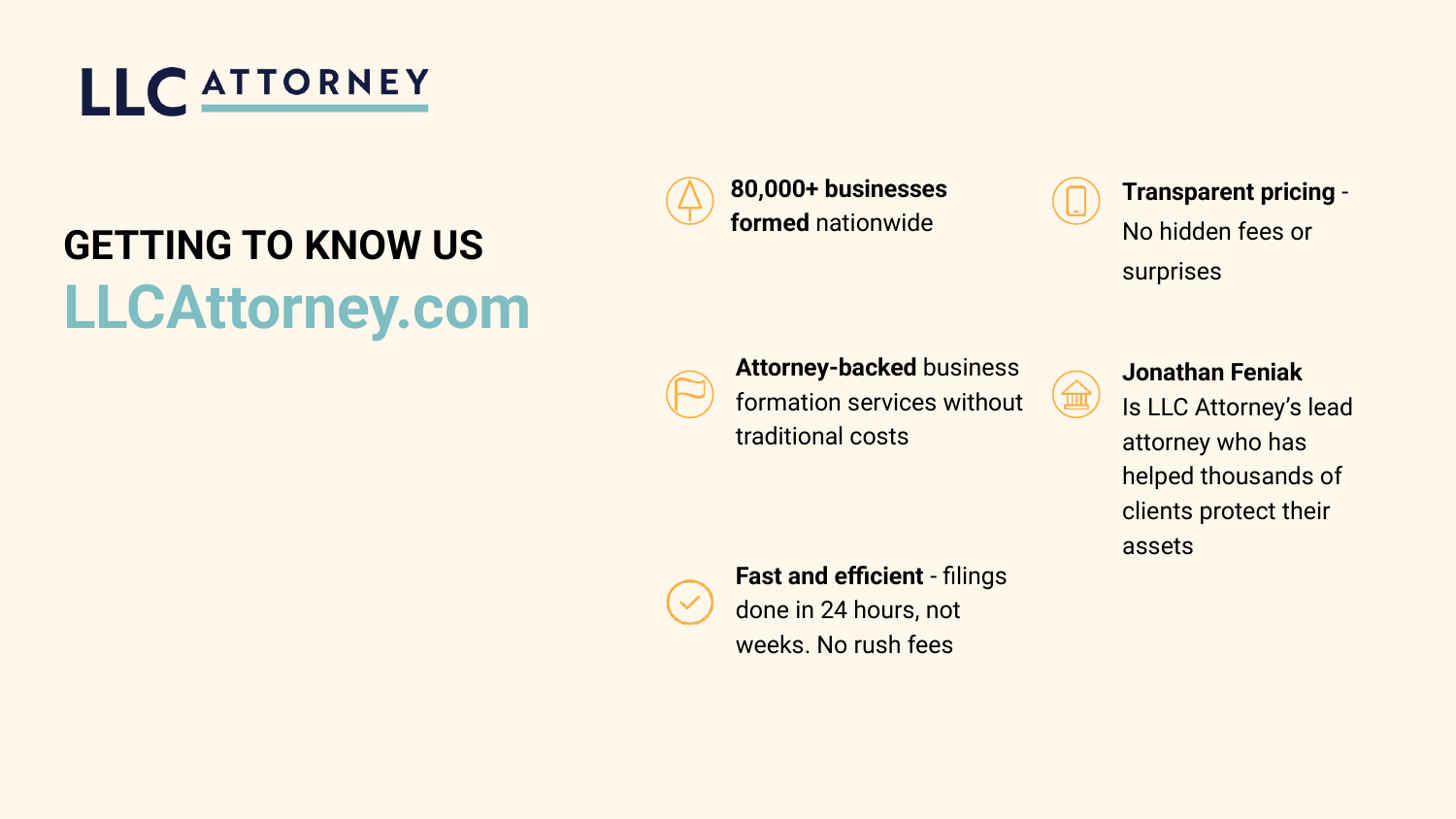

Transparent pricing - No hidden fees or surprises

80,000+ businesses formed nationwide

GETTING TO KNOW US

LLCAttorney.com

Attorney-backed business formation services without traditional costs

Jonathan Feniak
Is LLC Attorney’s lead attorney who has helped thousands of clients protect their assets

Fast and efficient - filings done in 24 hours, not weeks. No rush fees